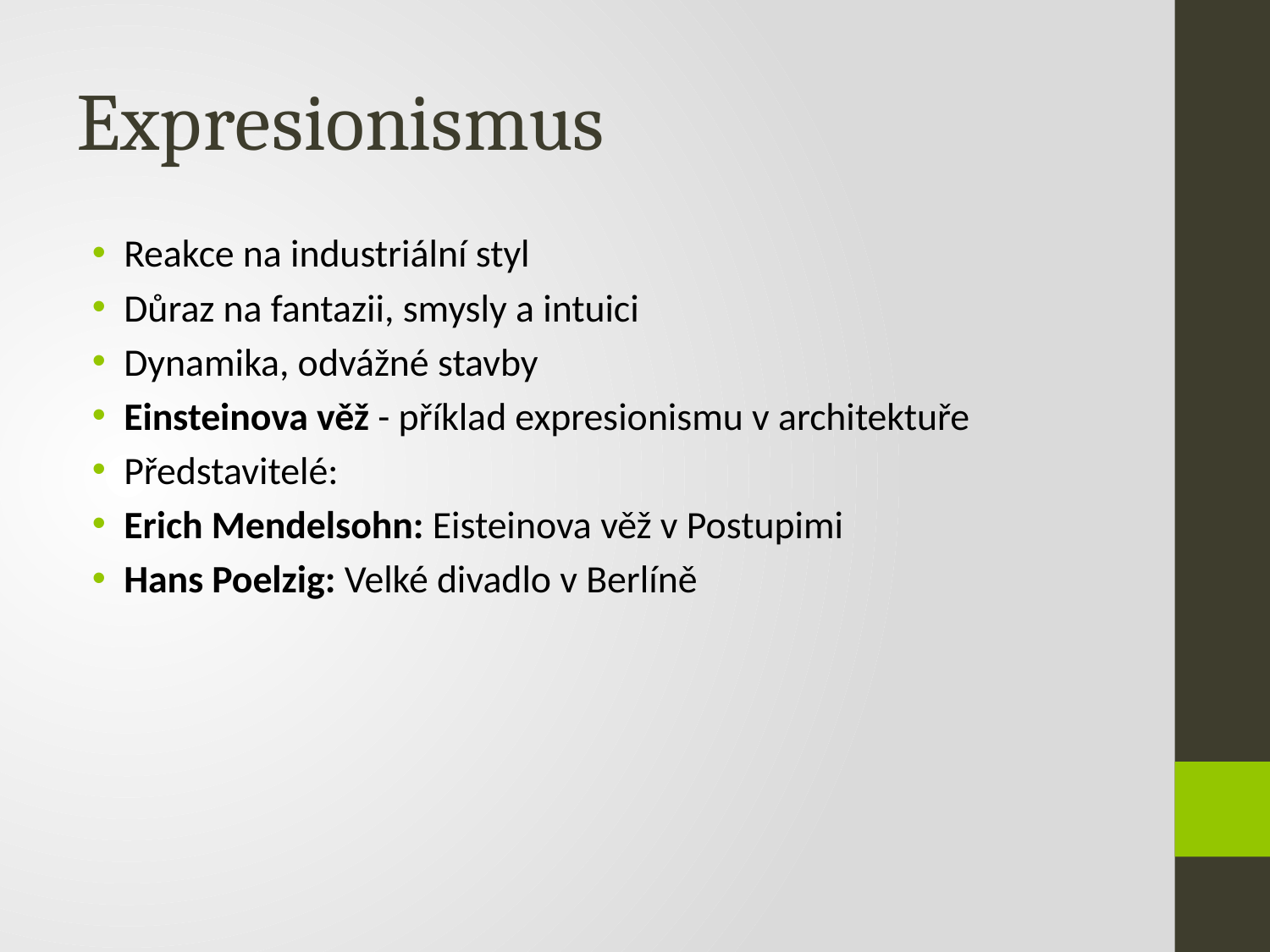

# Expresionismus
Reakce na industriální styl
Důraz na fantazii, smysly a intuici
Dynamika, odvážné stavby
Einsteinova věž - příklad expresionismu v architektuře
Představitelé:
Erich Mendelsohn: Eisteinova věž v Postupimi
Hans Poelzig: Velké divadlo v Berlíně